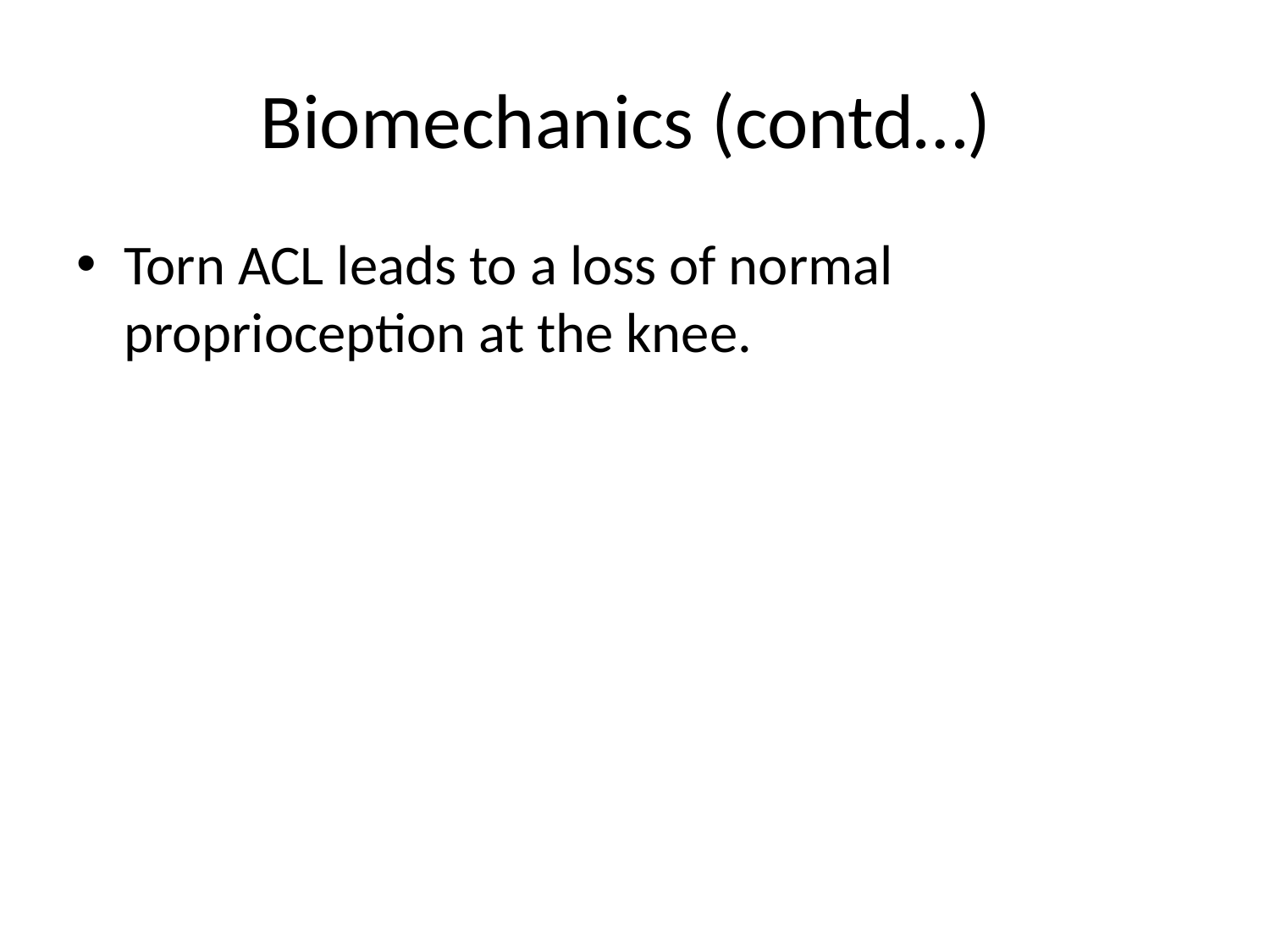

# Biomechanics (contd…)
Torn ACL leads to a loss of normal proprioception at the knee.